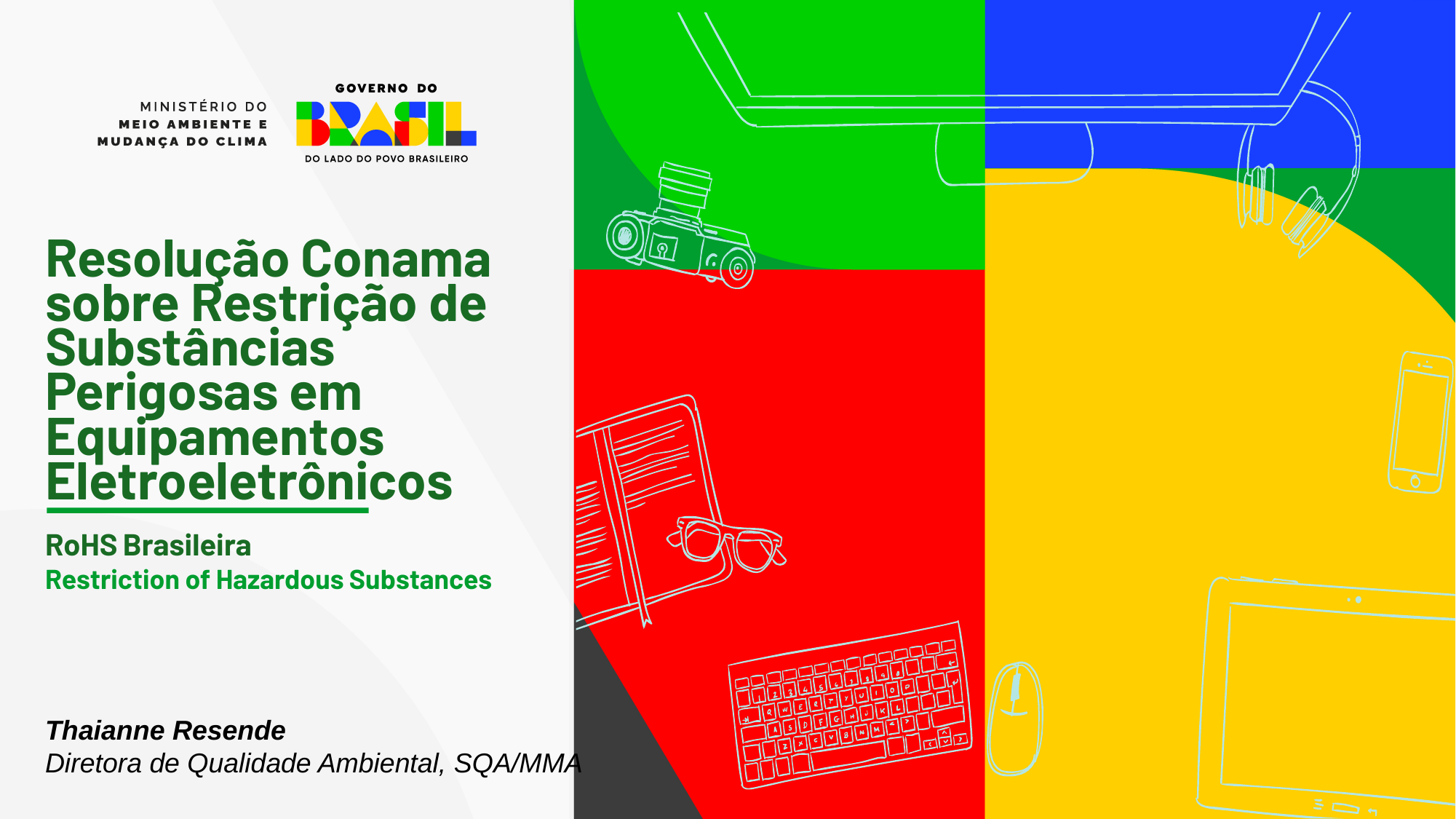

Resolução Conama sobre Restrição de Substâncias Perigosas em Equipamentos Eletroeletrônicos

RoHS Brasileira
Restriction of Hazardous Substances

Thaianne Resende
Diretora de Qualidade Ambiental, SQA/MMA